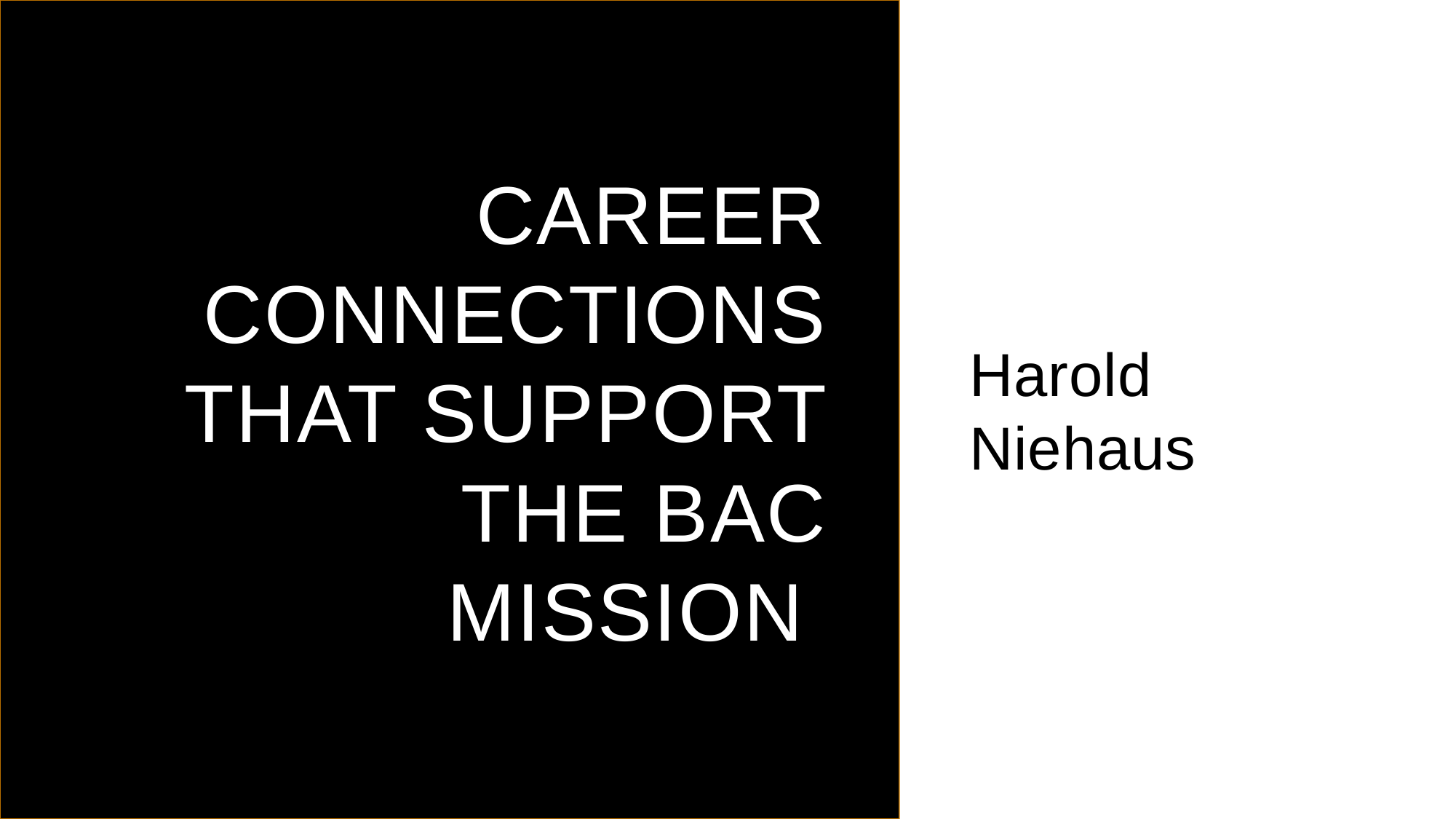

# Career Connections that support the BAC Mission
Harold Niehaus